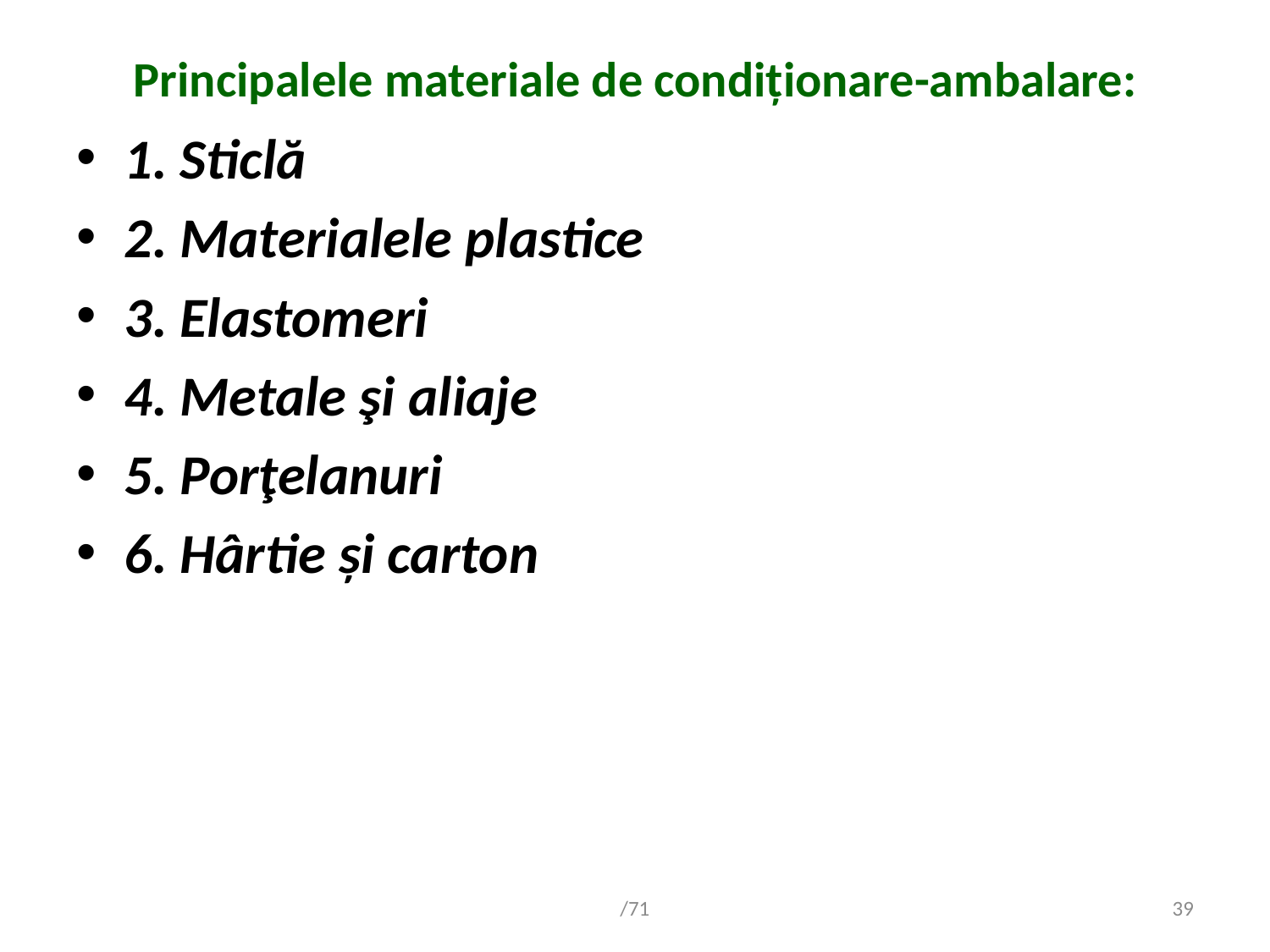

# Principalele materiale de condiționare-ambalare:
1. Sticlă
2. Materialele plastice
3. Elastomeri
4. Metale şi aliaje
5. Porţelanuri
6. Hârtie și carton
/71
39